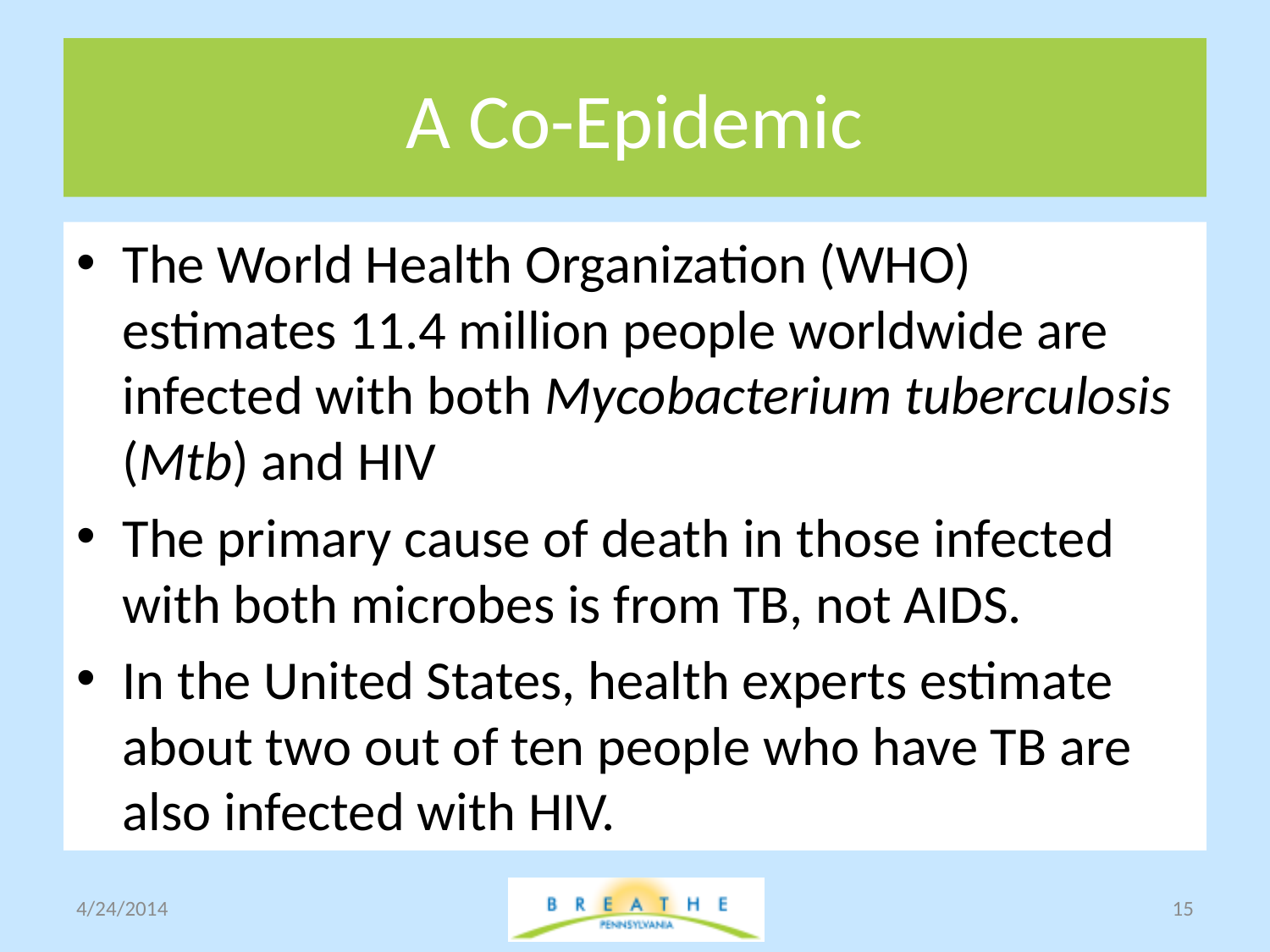

# A Co-Epidemic
The World Health Organization (WHO) estimates 11.4 million people worldwide are infected with both Mycobacterium tuberculosis (Mtb) and HIV
The primary cause of death in those infected with both microbes is from TB, not AIDS.
In the United States, health experts estimate about two out of ten people who have TB are also infected with HIV.
4/24/2014
15